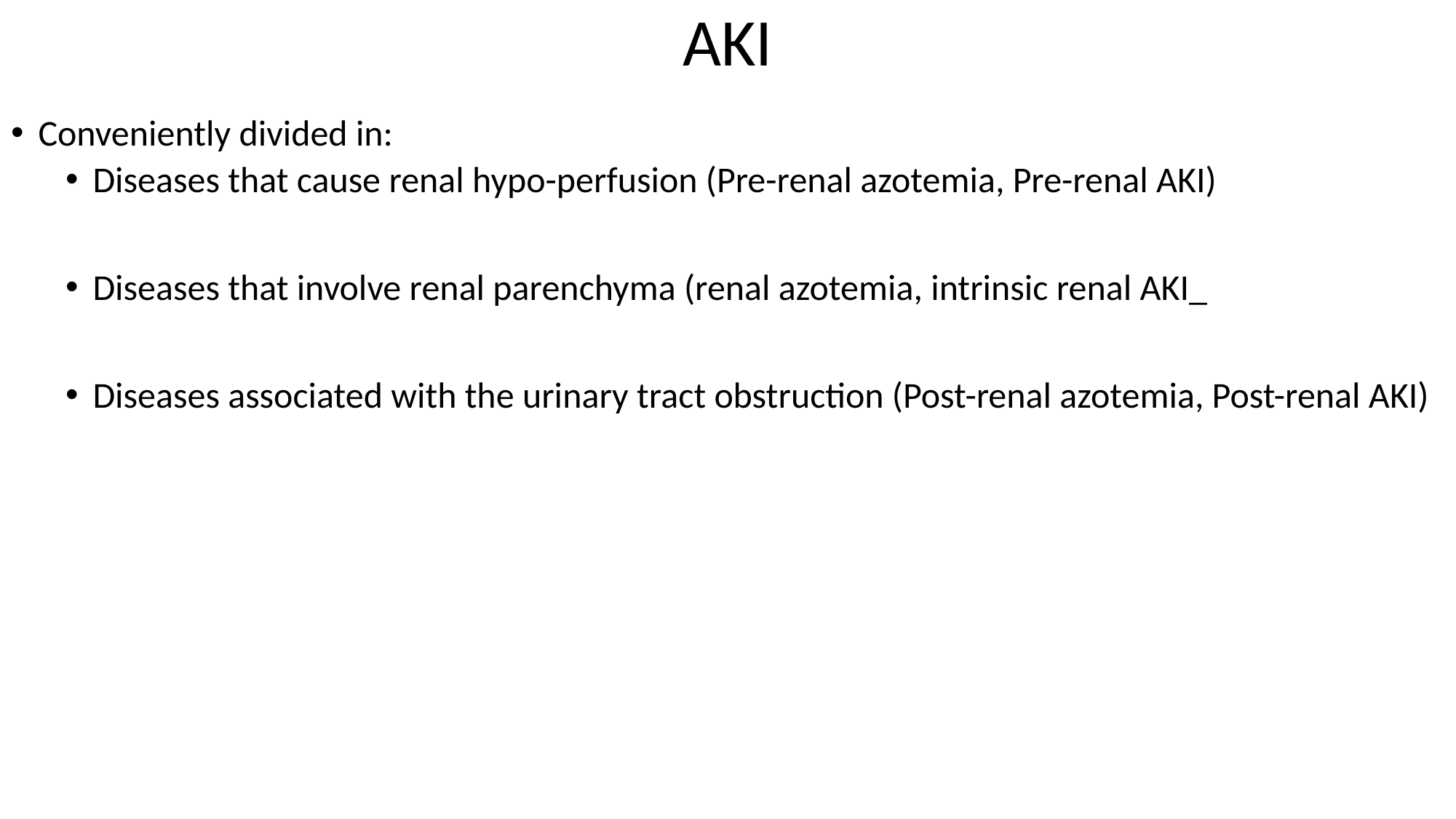

# AKI
Conveniently divided in:
Diseases that cause renal hypo-perfusion (Pre-renal azotemia, Pre-renal AKI)

Diseases that involve renal parenchyma (renal azotemia, intrinsic renal AKI_

Diseases associated with the urinary tract obstruction (Post-renal azotemia, Post-renal AKI)